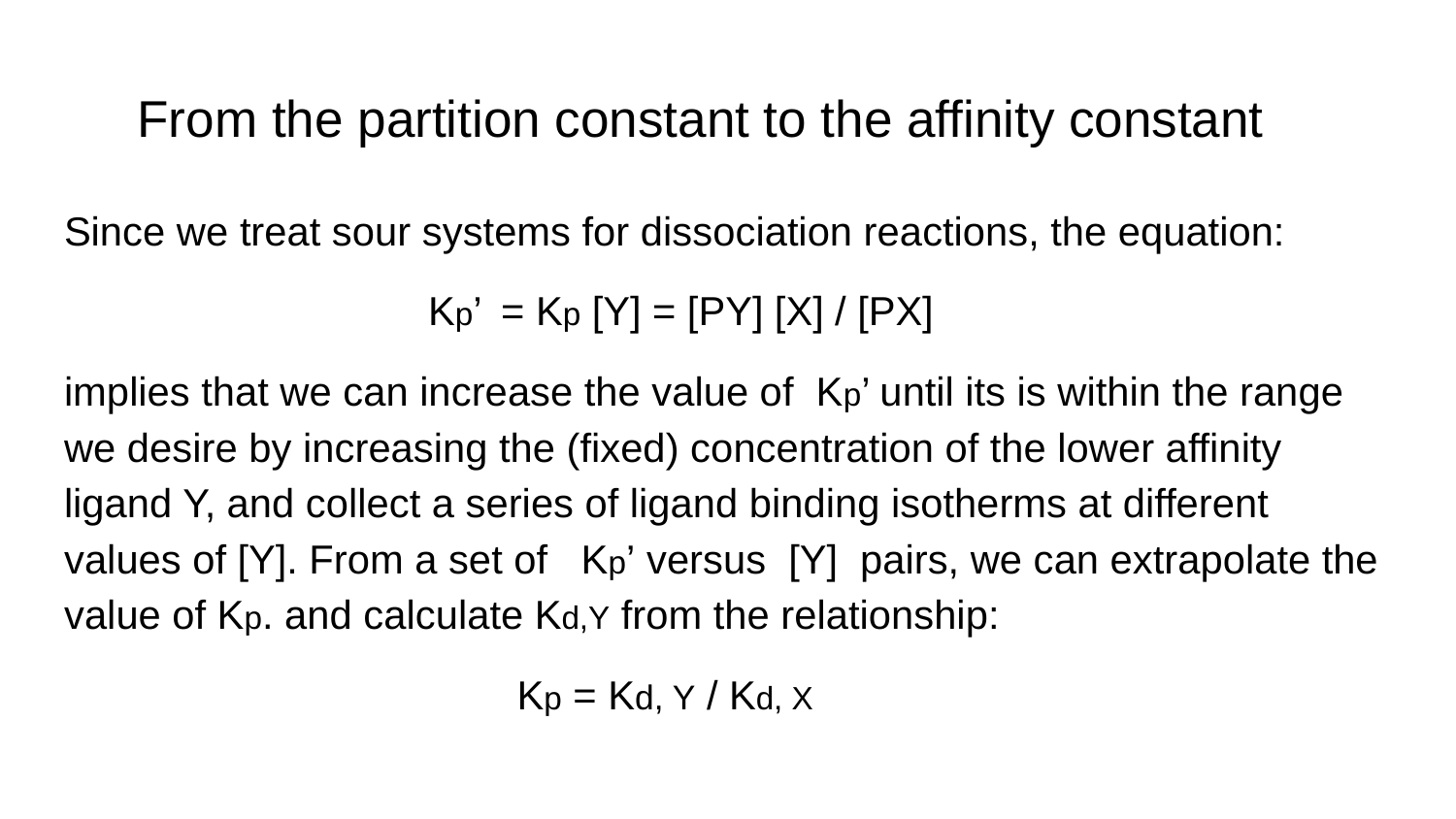

# From the partition constant to the affinity constant
Since we treat sour systems for dissociation reactions, the equation:
Kp’	= Kp [Y] = [PY] [X] / [PX]
implies that we can increase the value of  Kp’ until its is within the range we desire by increasing the (fixed) concentration of the lower affinity ligand Y, and collect a series of ligand binding isotherms at different values of [Y]. From a set of   Kp’	versus  [Y]  pairs, we can extrapolate the value of Kp. and calculate Kd,Y from the relationship:
                     Kp = Kd, Y / Kd, X